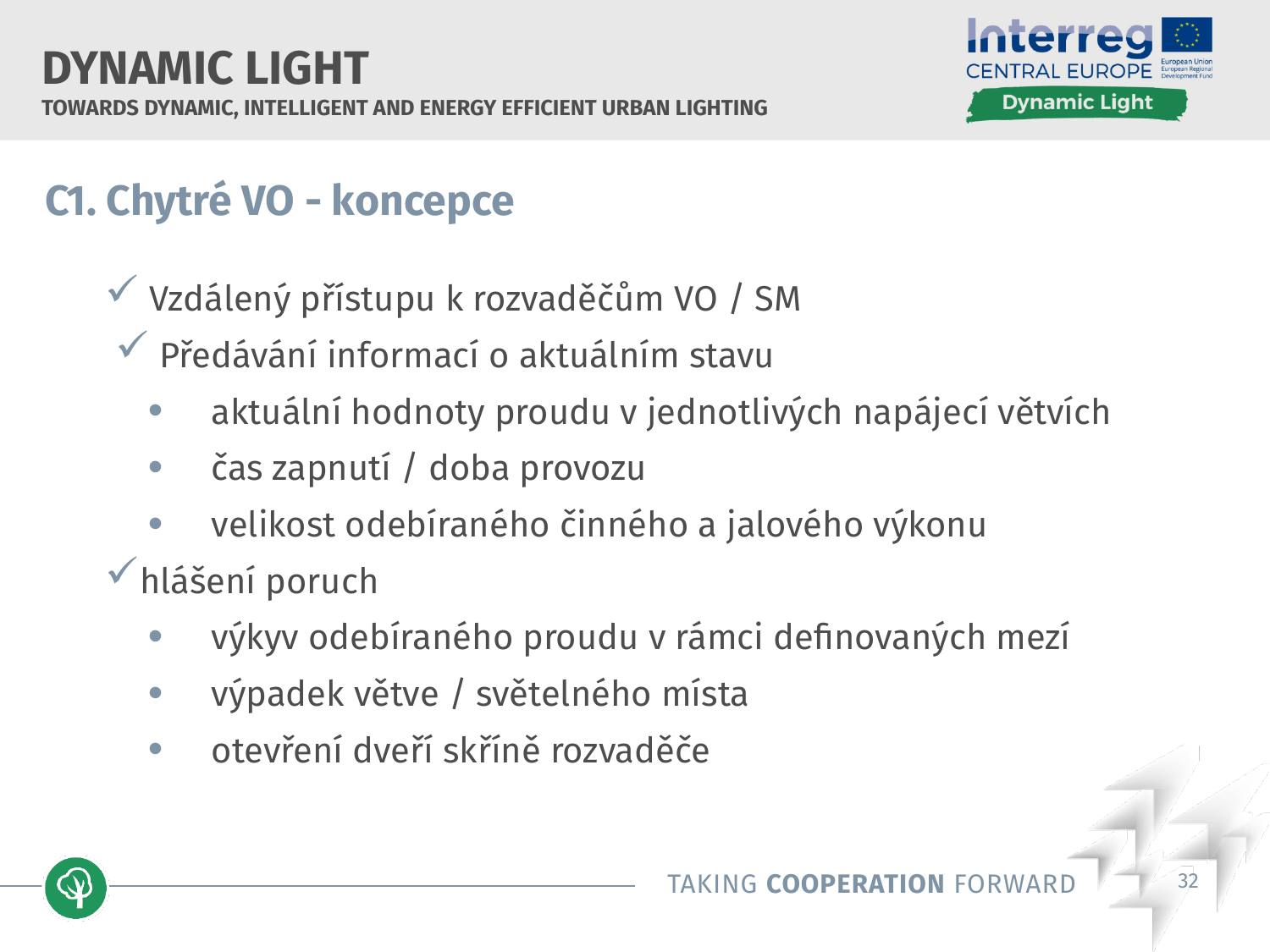

C1. Chytré VO - koncepce
 Vzdálený přístupu k rozvaděčům VO / SM
 Předávání informací o aktuálním stavu
aktuální hodnoty proudu v jednotlivých napájecí větvích
čas zapnutí / doba provozu
velikost odebíraného činného a jalového výkonu
hlášení poruch
výkyv odebíraného proudu v rámci definovaných mezí
výpadek větve / světelného místa
otevření dveří skříně rozvaděče